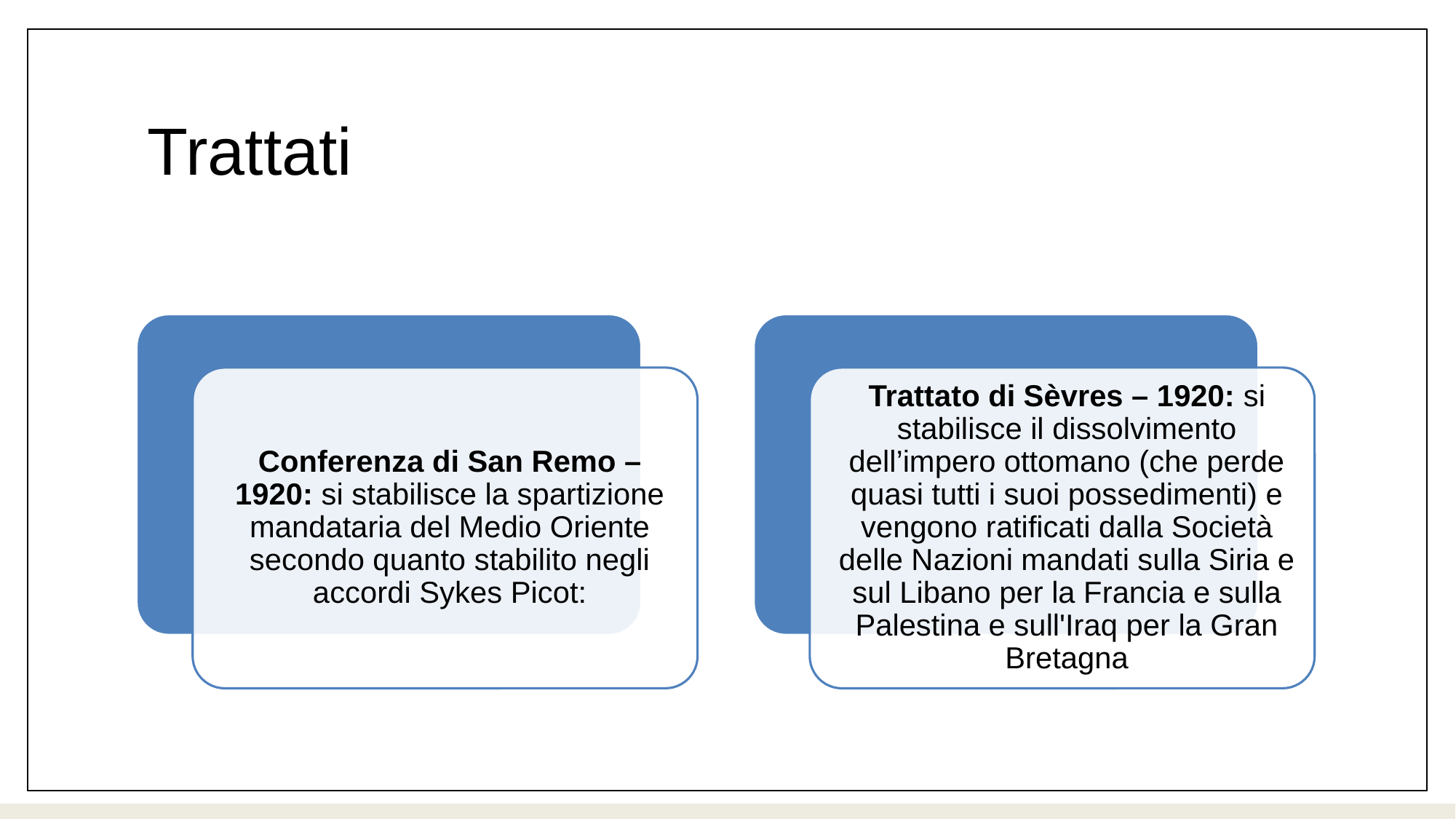

# Trattati
Conferenza di San Remo – 1920: si stabilisce la spartizione mandataria del Medio Oriente secondo quanto stabilito negli accordi Sykes Picot:
Trattato di Sèvres – 1920: si stabilisce il dissolvimento dell’impero ottomano (che perde quasi tutti i suoi possedimenti) e vengono ratificati dalla Società delle Nazioni mandati sulla Siria e sul Libano per la Francia e sulla Palestina e sull'Iraq per la Gran Bretagna